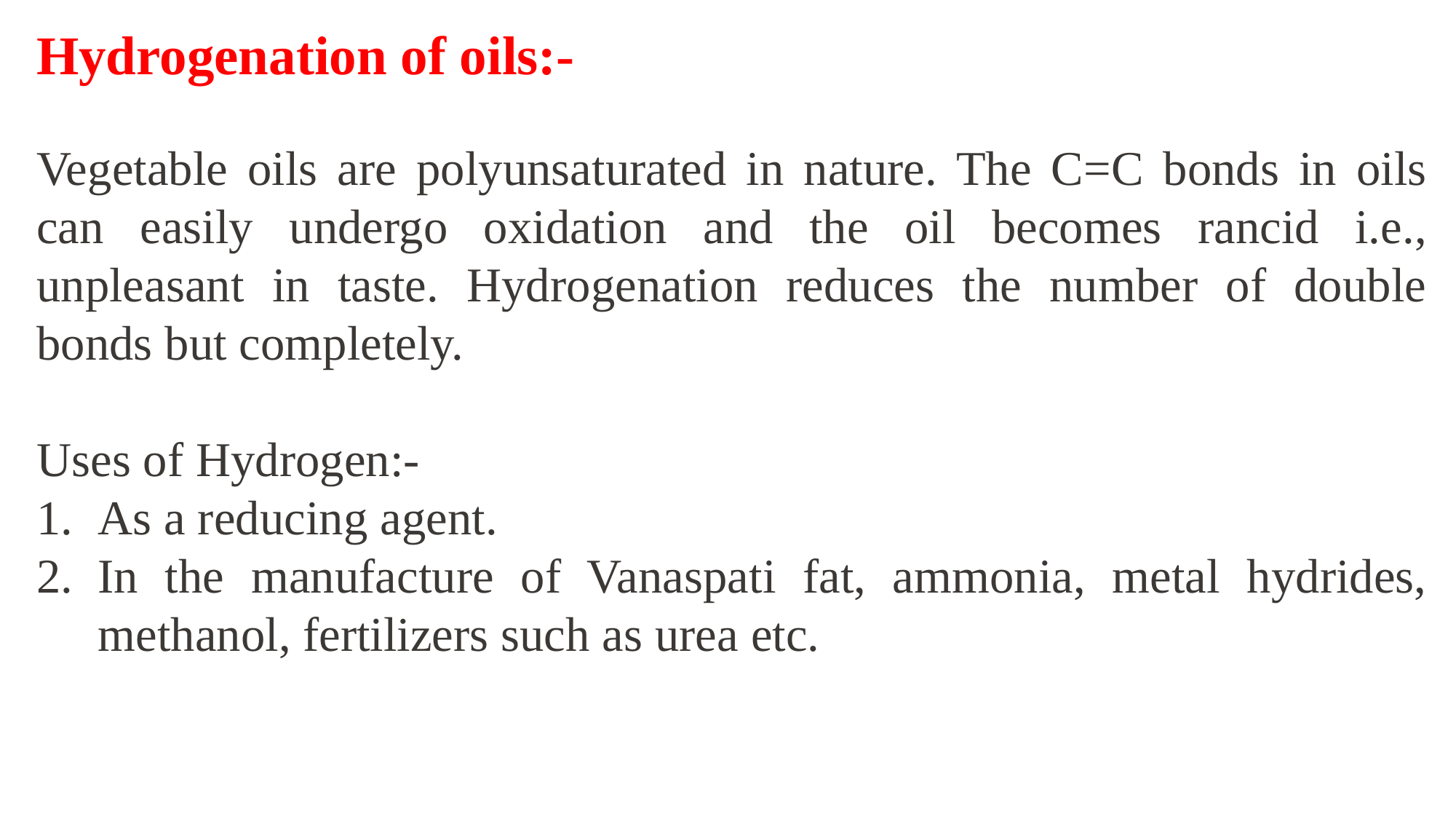

Hydrogenation of oils:-

Vegetable oils are polyunsaturated in nature. The C=C bonds in oils can easily undergo oxidation and the oil becomes rancid i.e., unpleasant in taste. Hydrogenation reduces the number of double bonds but completely.

Uses of Hydrogen:-
As a reducing agent.
In the manufacture of Vanaspati fat, ammonia, metal hydrides, methanol, fertilizers such as urea etc.